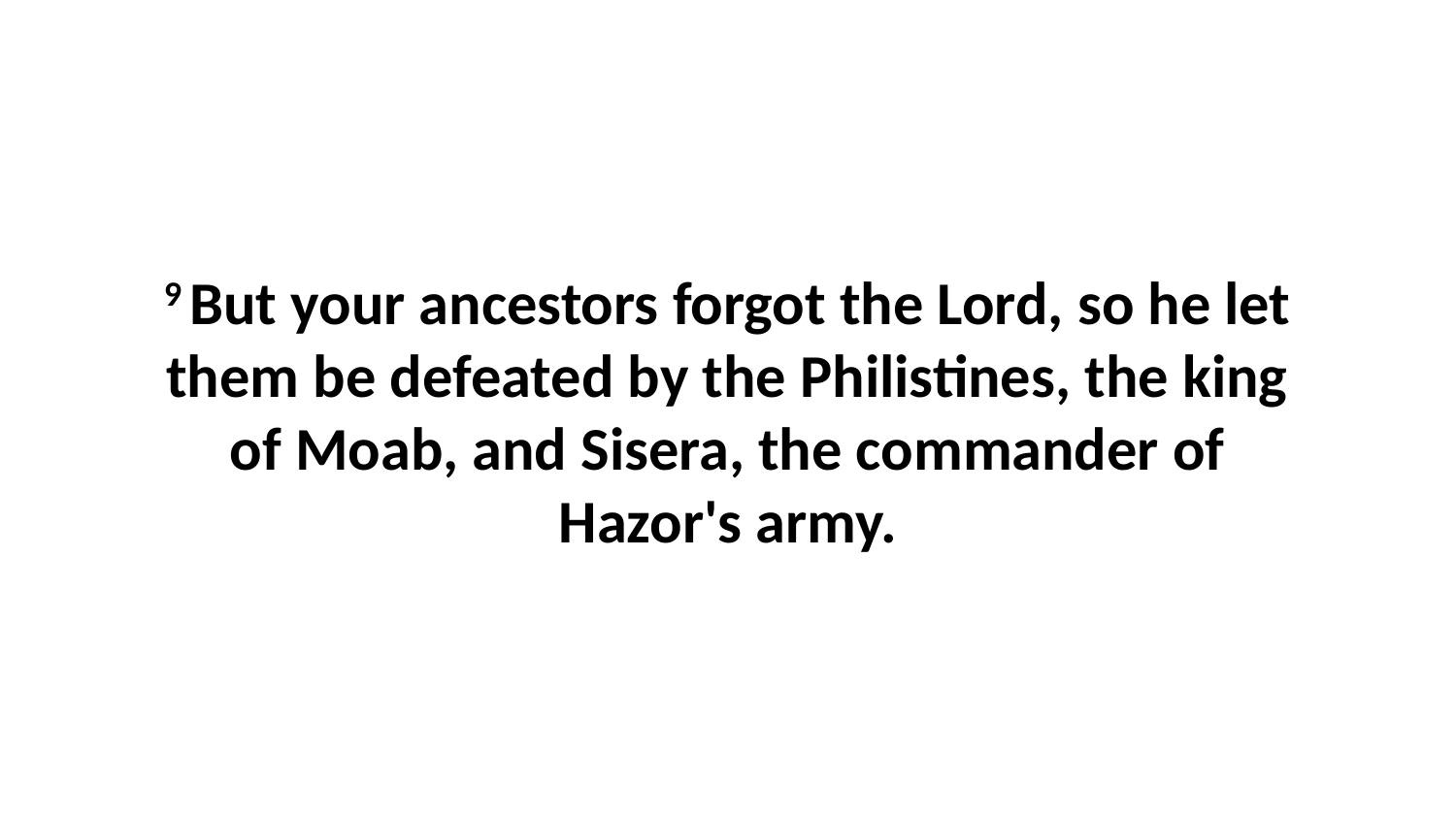

9 But your ancestors forgot the Lord, so he let them be defeated by the Philistines, the king of Moab, and Sisera, the commander of Hazor's army.